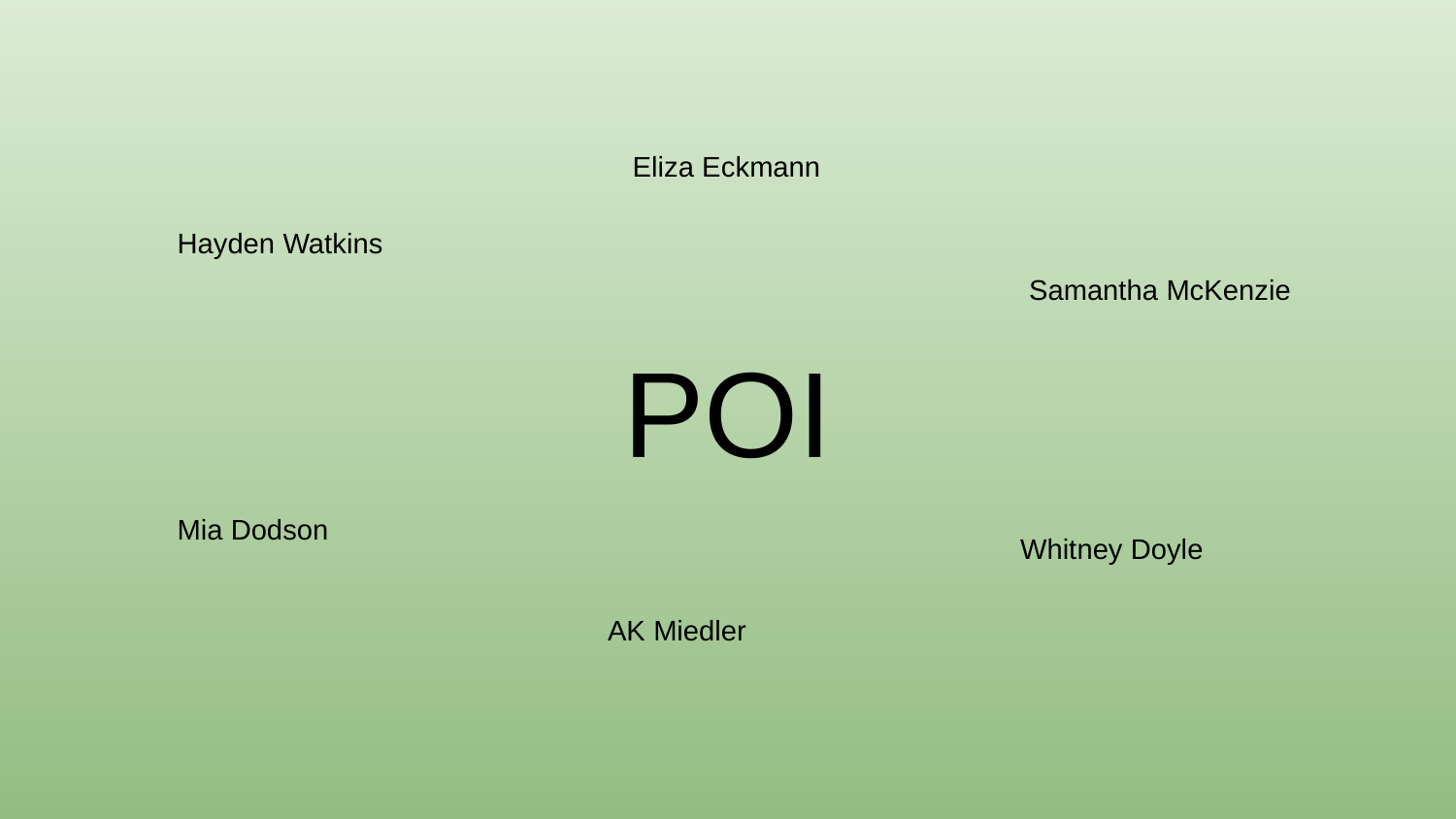

Eliza Eckmann
Hayden Watkins
Samantha McKenzie
POI
Mia Dodson
Whitney Doyle
AK Miedler